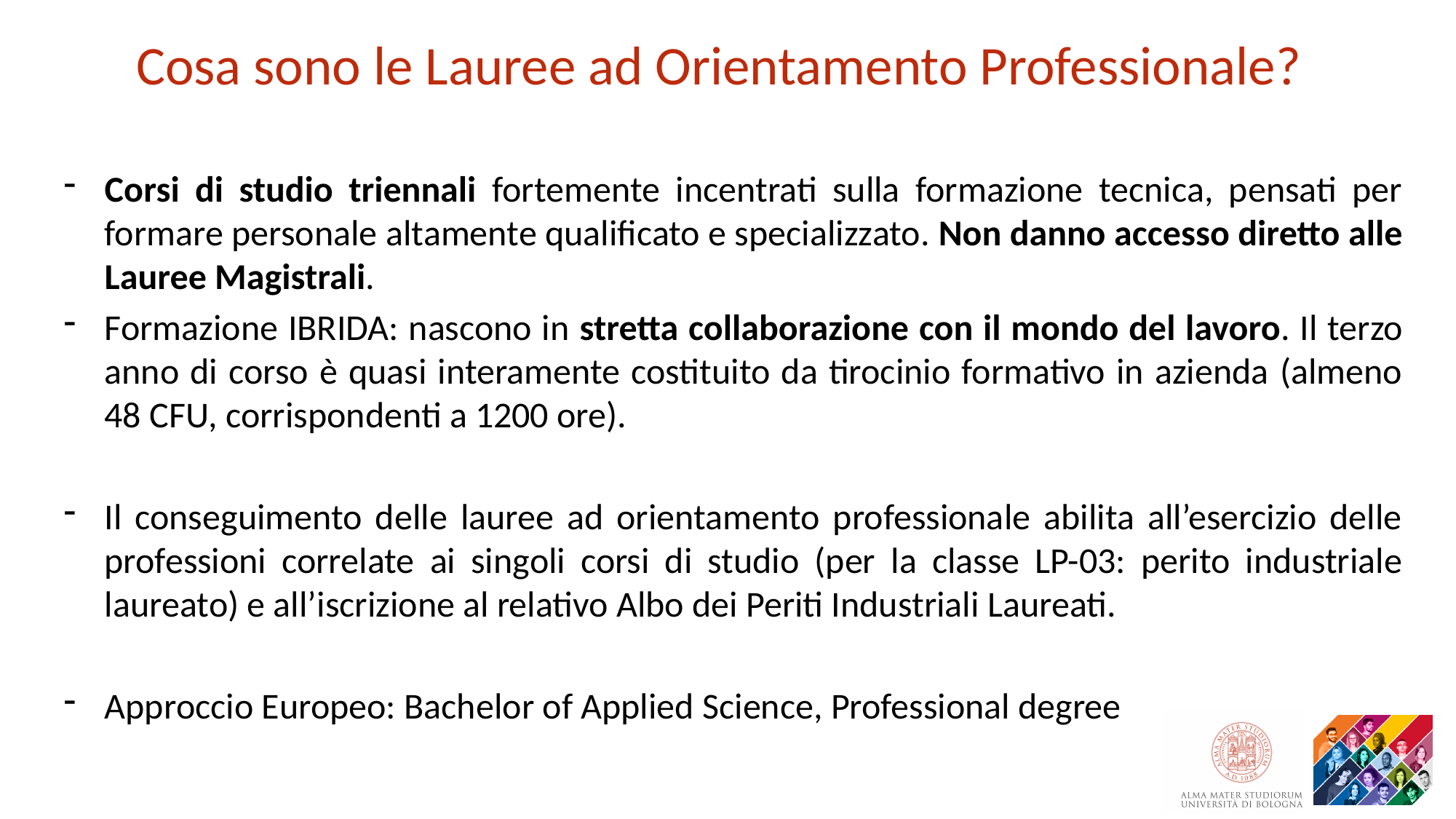

Cosa sono le Lauree ad Orientamento Professionale?
Corsi di studio triennali fortemente incentrati sulla formazione tecnica, pensati per formare personale altamente qualificato e specializzato. Non danno accesso diretto alle Lauree Magistrali.
Formazione IBRIDA: nascono in stretta collaborazione con il mondo del lavoro. Il terzo anno di corso è quasi interamente costituito da tirocinio formativo in azienda (almeno 48 CFU, corrispondenti a 1200 ore).

Il conseguimento delle lauree ad orientamento professionale abilita all’esercizio delle professioni correlate ai singoli corsi di studio (per la classe LP-03: perito industriale laureato) e all’iscrizione al relativo Albo dei Periti Industriali Laureati.

Approccio Europeo: Bachelor of Applied Science, Professional degree